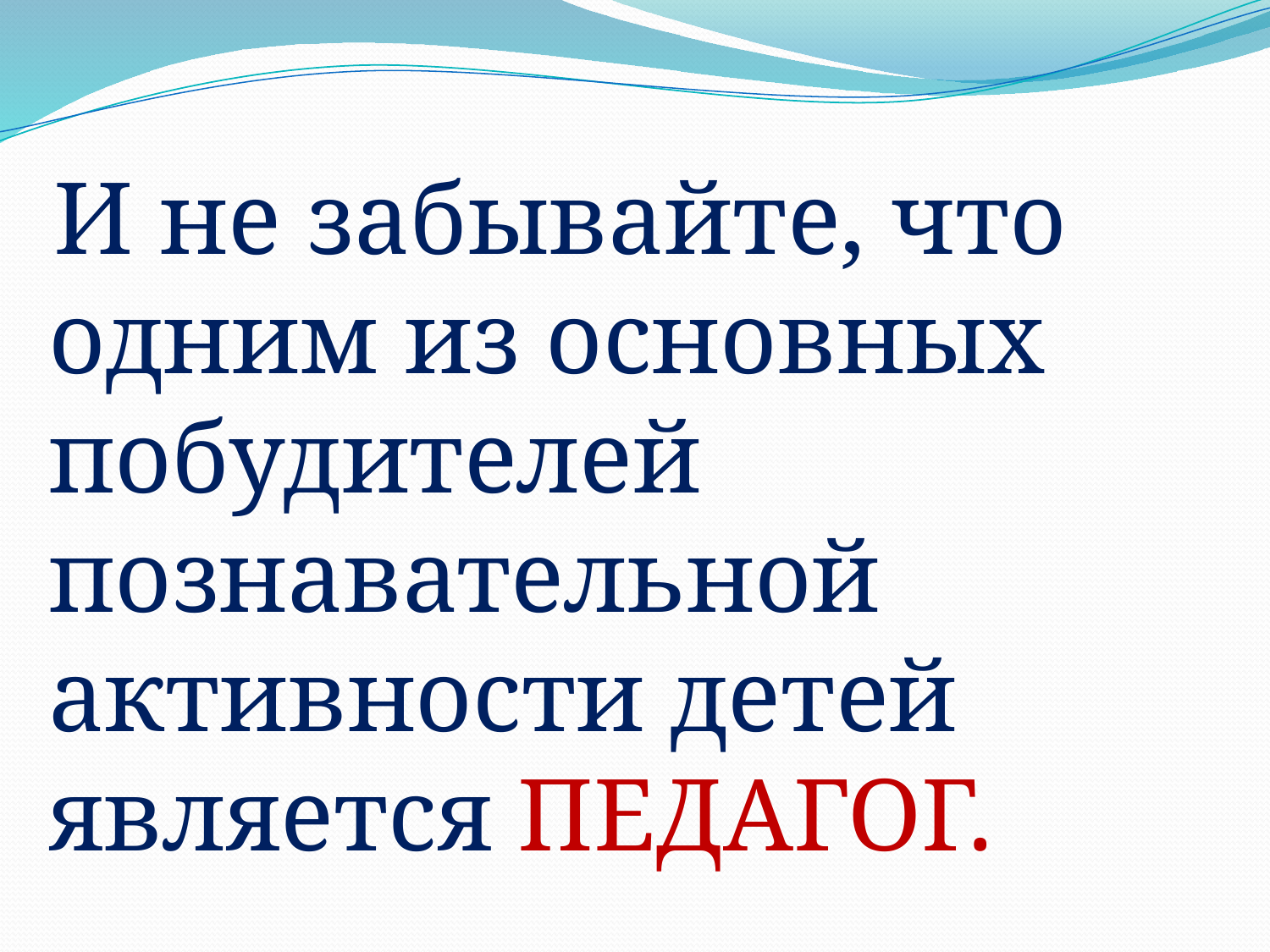

И не забывайте, что одним из основных побудителей познавательной активности детей является ПЕДАГОГ.